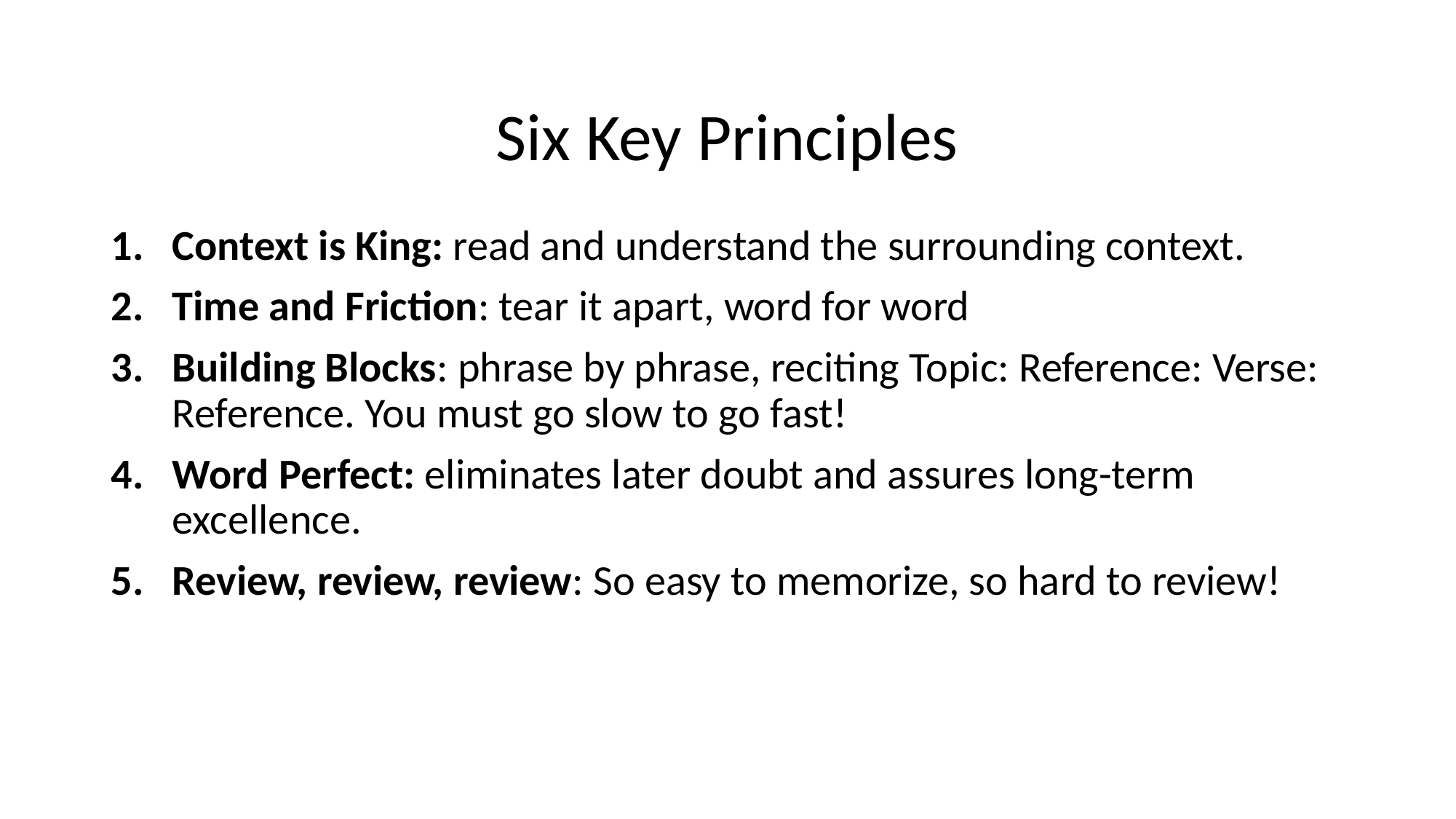

# Six Key Principles
Context is King: read and understand the surrounding context.
Time and Friction: tear it apart, word for word
Building Blocks: phrase by phrase, reciting Topic: Reference: Verse: Reference. You must go slow to go fast!
Word Perfect: eliminates later doubt and assures long-term excellence.
Review, review, review: So easy to memorize, so hard to review!